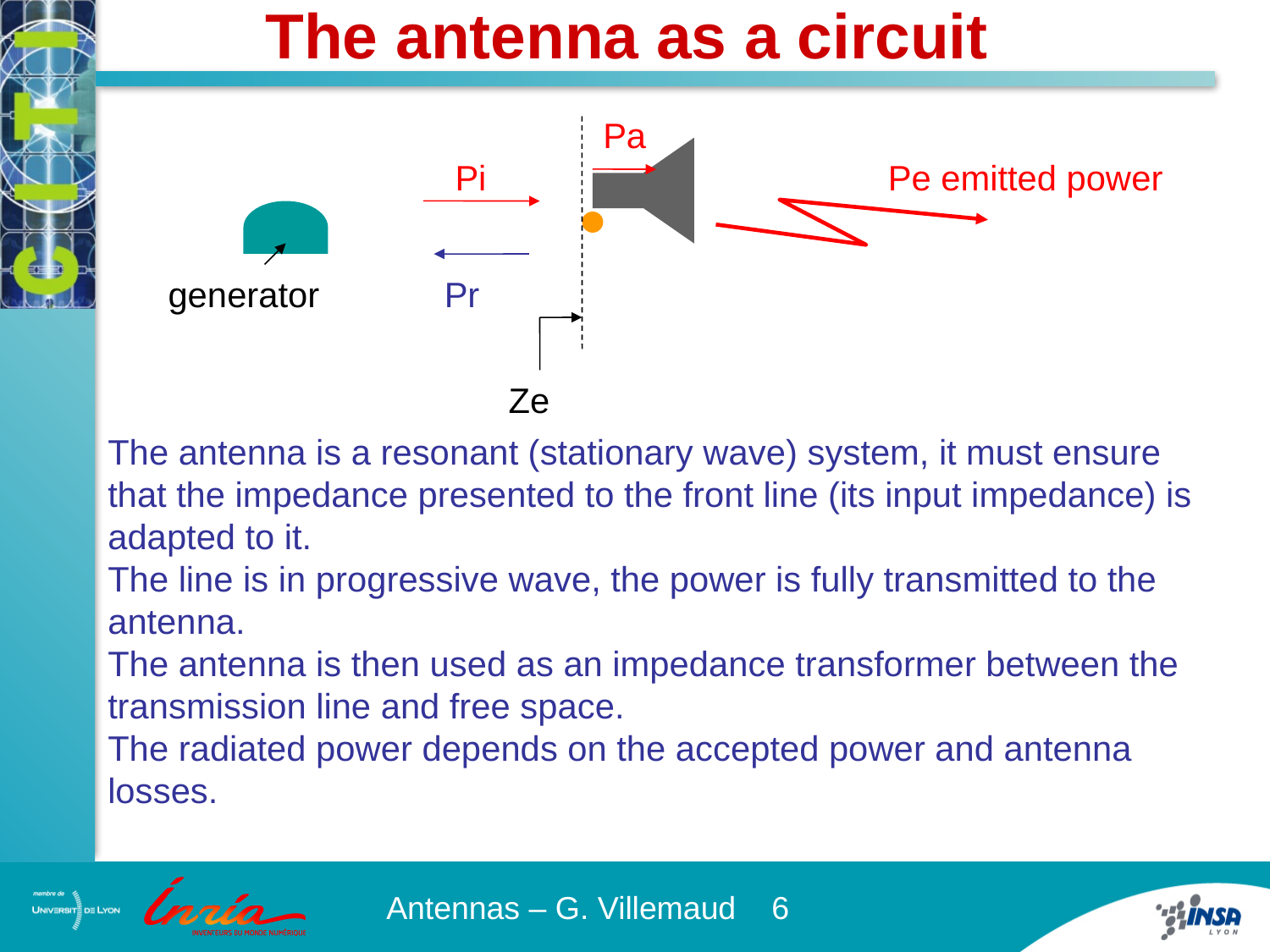

The antenna as a circuit

Pa

Pi
Pe emitted power

generator
Pr

Ze
The antenna is a resonant (stationary wave) system, it must ensure that the impedance presented to the front line (its input impedance) is adapted to it.
The line is in progressive wave, the power is fully transmitted to the antenna.
The antenna is then used as an impedance transformer between the transmission line and free space.
The radiated power depends on the accepted power and antenna losses.